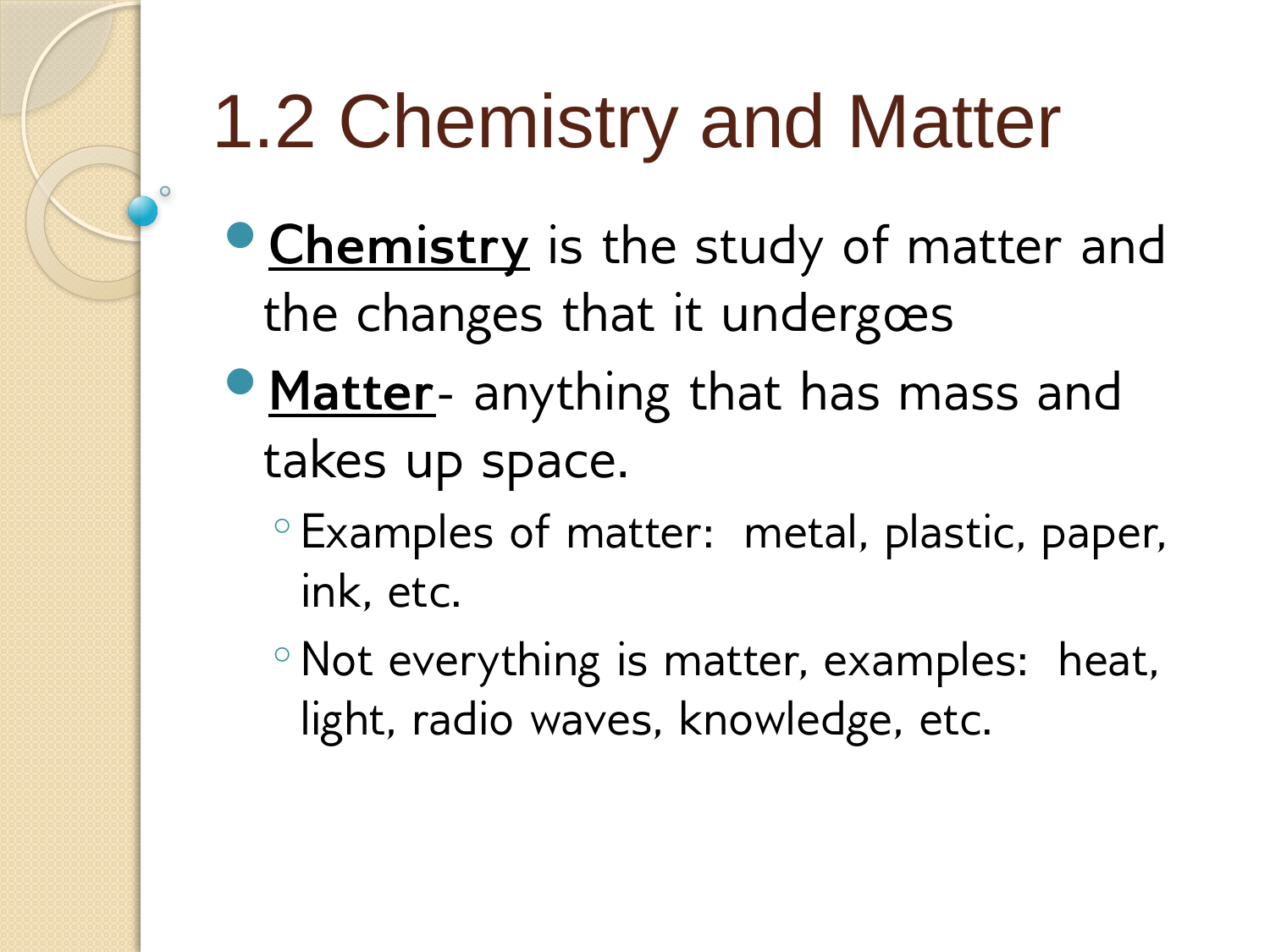

1.2 Chemistry and Matter
Chemistry is the study of matter and the changes that it undergoes
Matter- anything that has mass and takes up space.
Examples of matter:  metal, plastic, paper, ink, etc.
Not everything is matter, examples:  heat, light, radio waves, knowledge, etc.